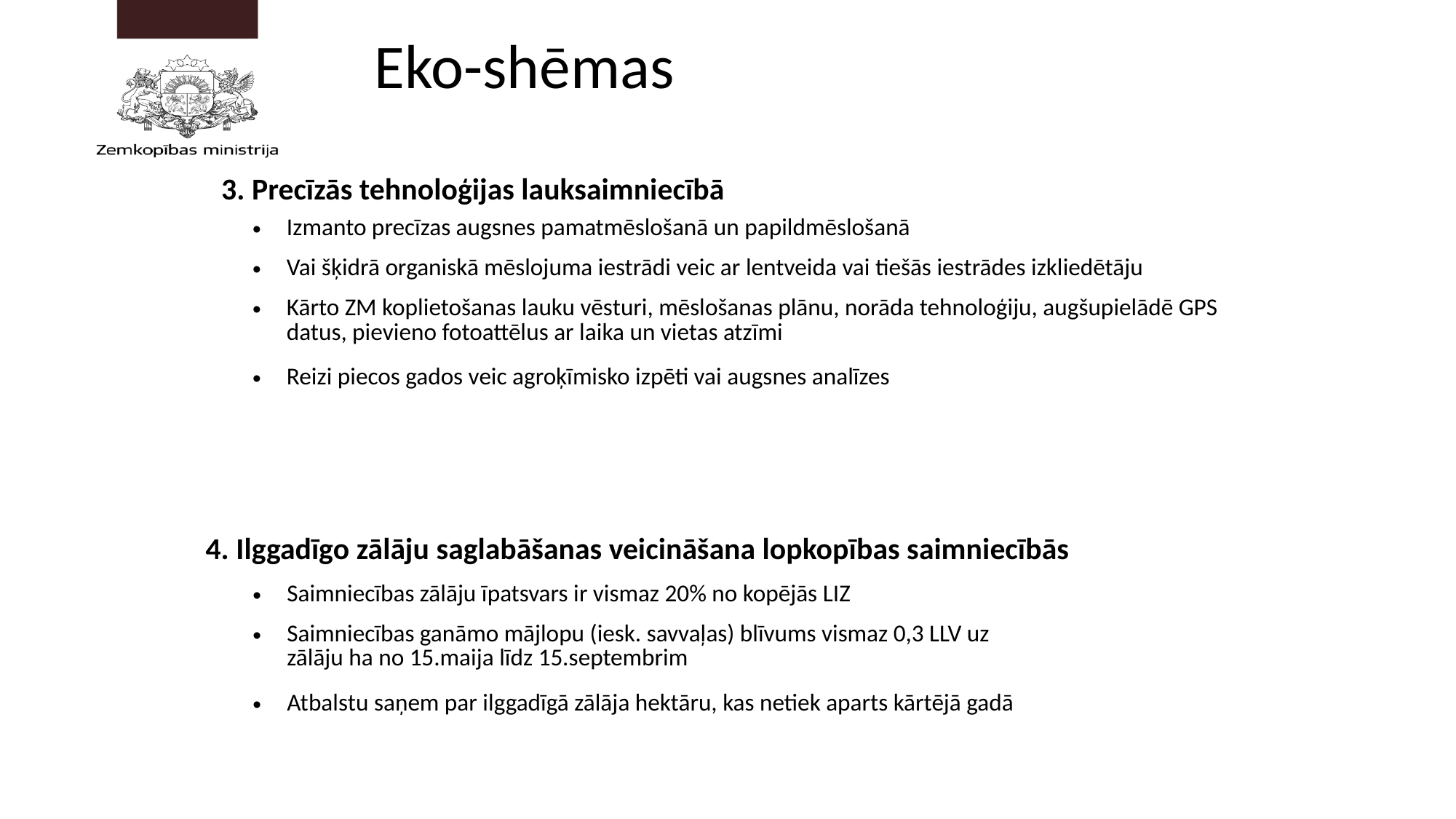

Eko-shēmas
3. Precīzās tehnoloģijas lauksaimniecībā
| Izmanto precīzas augsnes pamatmēslošanā un papildmēslošanā |  |
| --- | --- |
| Vai šķidrā organiskā mēslojuma iestrādi veic ar lentveida vai tiešās iestrādes izkliedētāju |  |
| Kārto ZM koplietošanas lauku vēsturi, mēslošanas plānu, norāda tehnoloģiju, augšupielādē GPS datus, pievieno fotoattēlus ar laika un vietas atzīmi |  |
| Reizi piecos gados veic agroķīmisko izpēti vai augsnes analīzes |  |
|  |  |
|  |  |
4. Ilggadīgo zālāju saglabāšanas veicināšana lopkopības saimniecībās
| Saimniecības zālāju īpatsvars ir vismaz 20% no kopējās LIZ |  |
| --- | --- |
| Saimniecības ganāmo mājlopu (iesk. savvaļas) blīvums vismaz 0,3 LLV uz zālāju ha no 15.maija līdz 15.septembrim |  |
| Atbalstu saņem par ilggadīgā zālāja hektāru, kas netiek aparts kārtējā gadā |  |
|  |  |